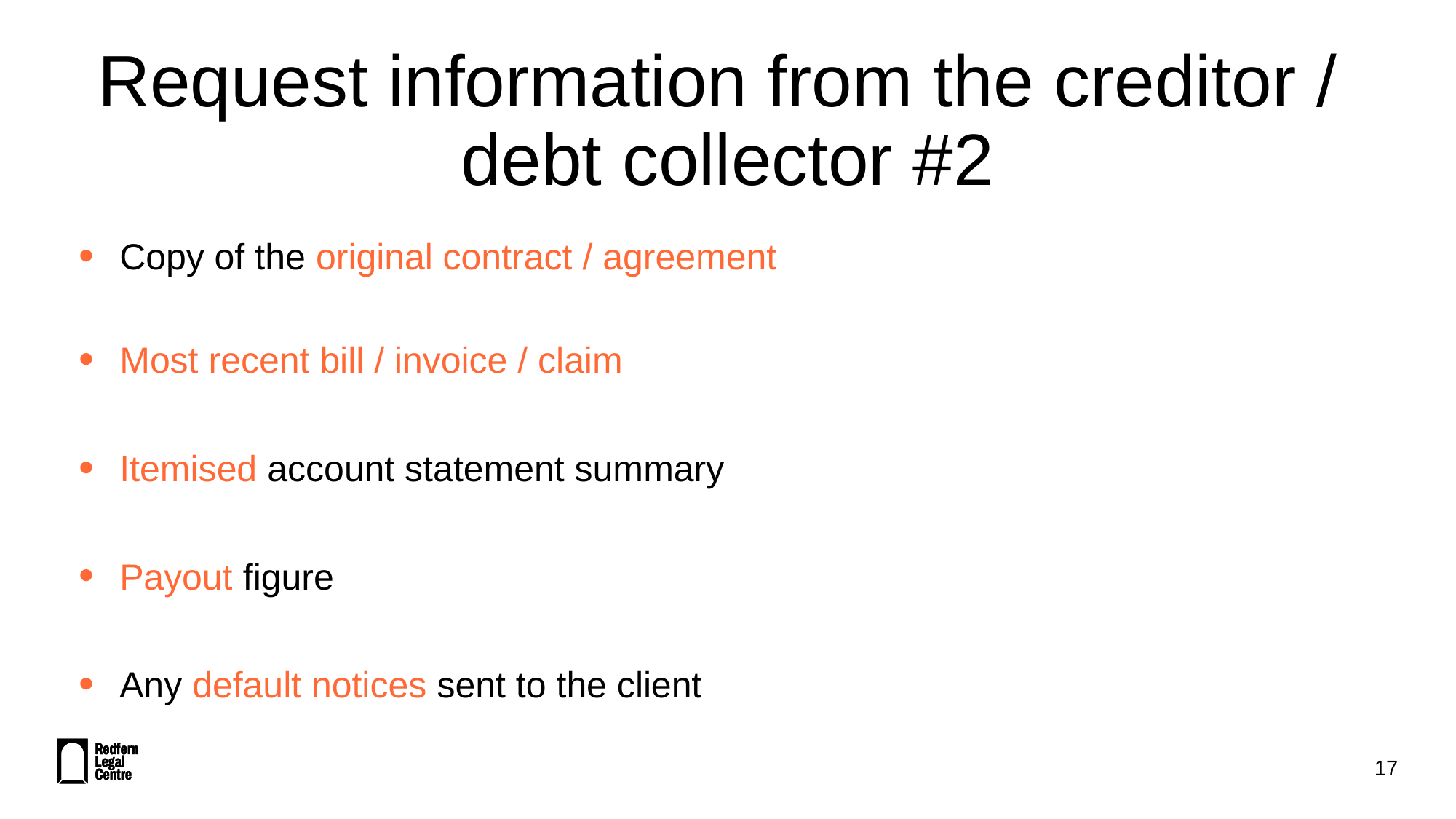

# Request information from the creditor / debt collector #2
Copy of the original contract / agreement
Most recent bill / invoice / claim
Itemised account statement summary
Payout figure
Any default notices sent to the client
17